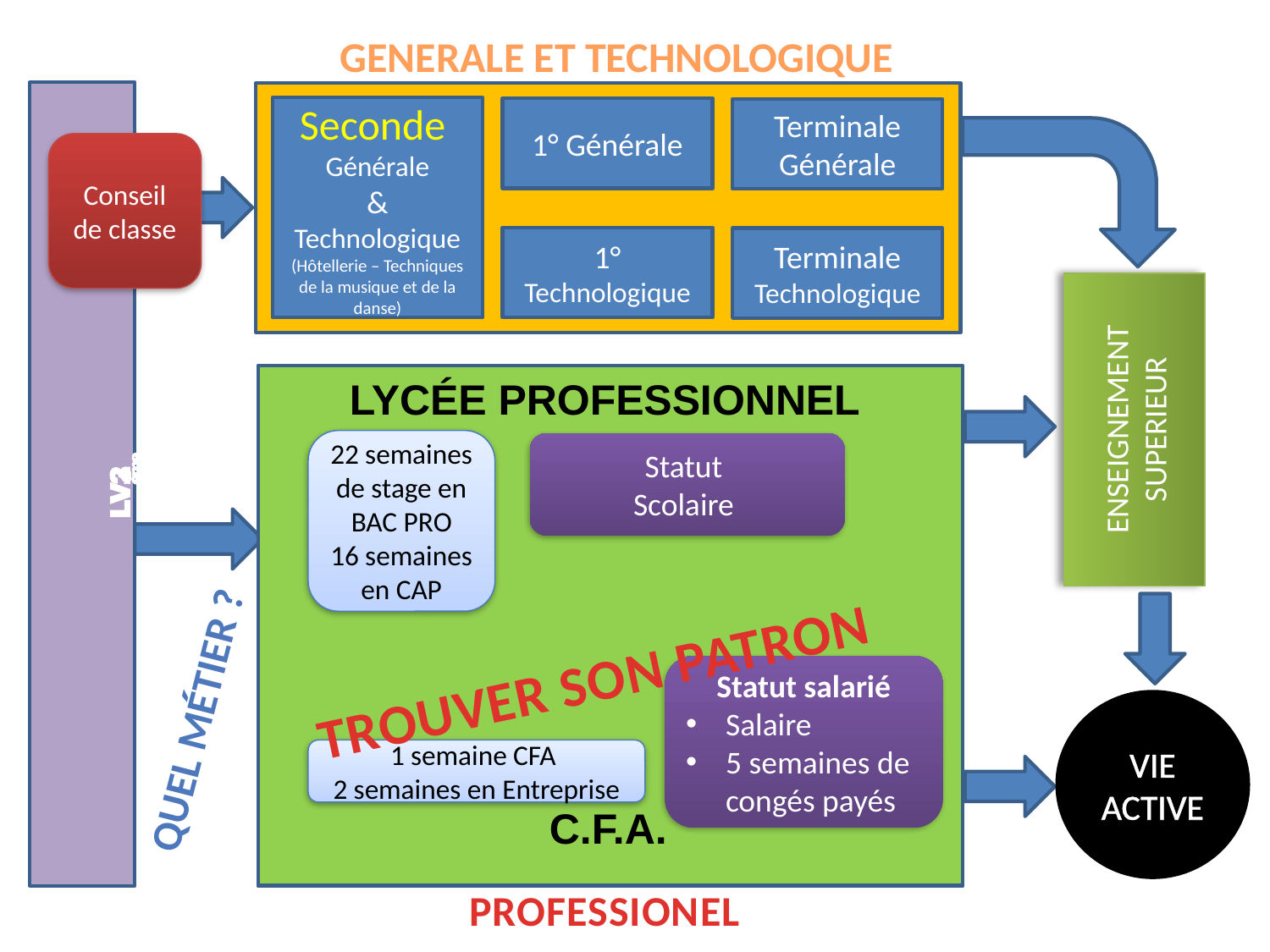

GENERALE ET TECHNOLOGIQUE

3ème LV2

Seconde
Générale
&
Technologique
(Hôtellerie – Techniques de la musique et de la danse)
1° Générale
Terminale Générale
Conseil de classe

1° Technologique
Terminale
Technologique
ENSEIGNEMENT
SUPERIEUR

PROFESSIONEL
LYCÉE PROFESSIONNEL

22 semaines de stage en BAC PRO
16 semaines en CAP
Statut
Scolaire
Seconde
Professionnelle
Première
Professionnelle
Terminale
Professionnelle

Seconde
CAP
Terminale
CAP
TROUVER SON PATRON
Statut salarié
Salaire
5 semaines de congés payés
Quel métier ?
VIE ACTIVE
1 semaine CFA
2 semaines en Entreprise

C.F.A.